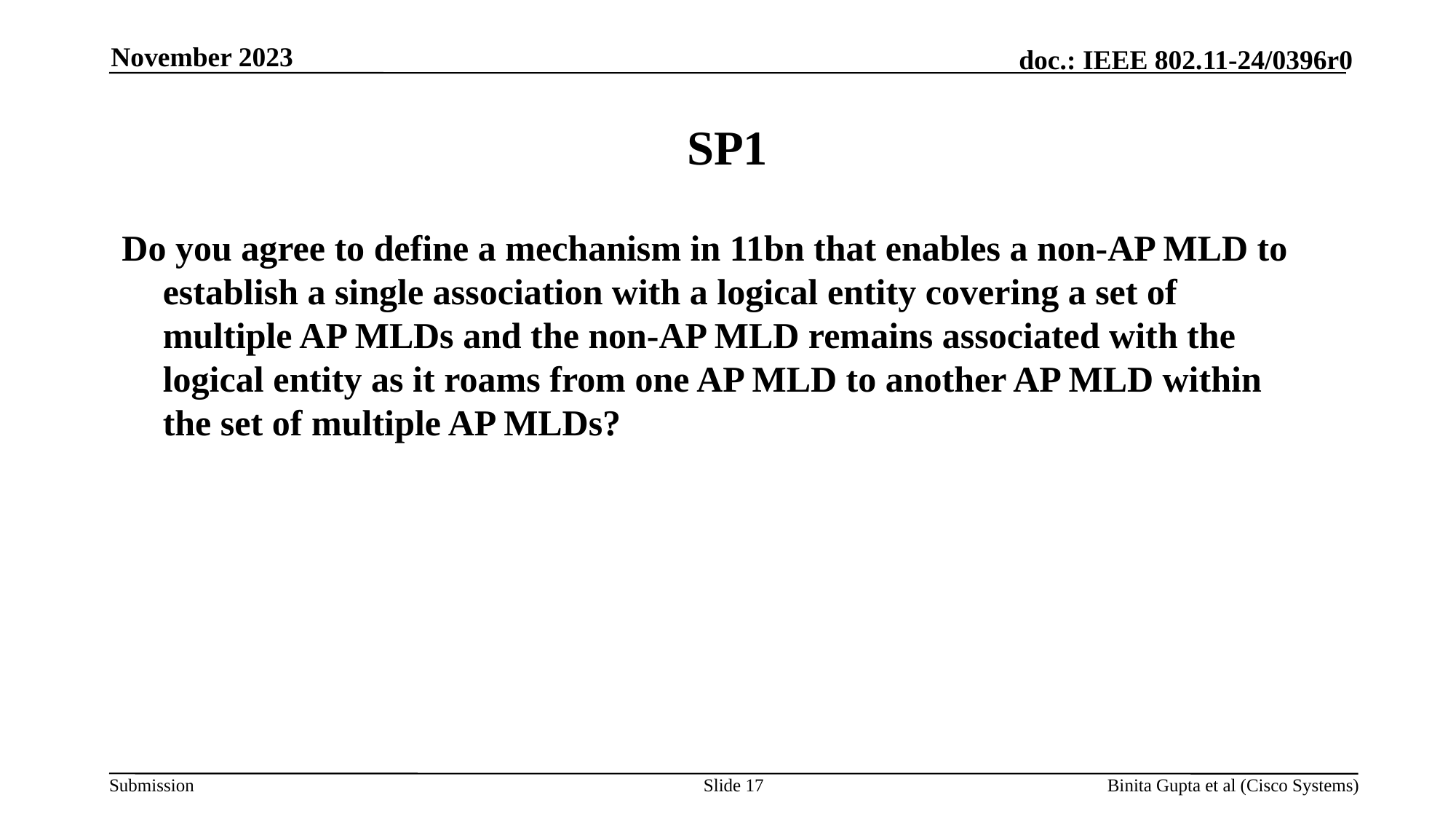

November 2023
# SP1
Do you agree to define a mechanism in 11bn that enables a non-AP MLD to establish a single association with a logical entity covering a set of multiple AP MLDs and the non-AP MLD remains associated with the logical entity as it roams from one AP MLD to another AP MLD within the set of multiple AP MLDs?

Slide 17
Binita Gupta et al (Cisco Systems)